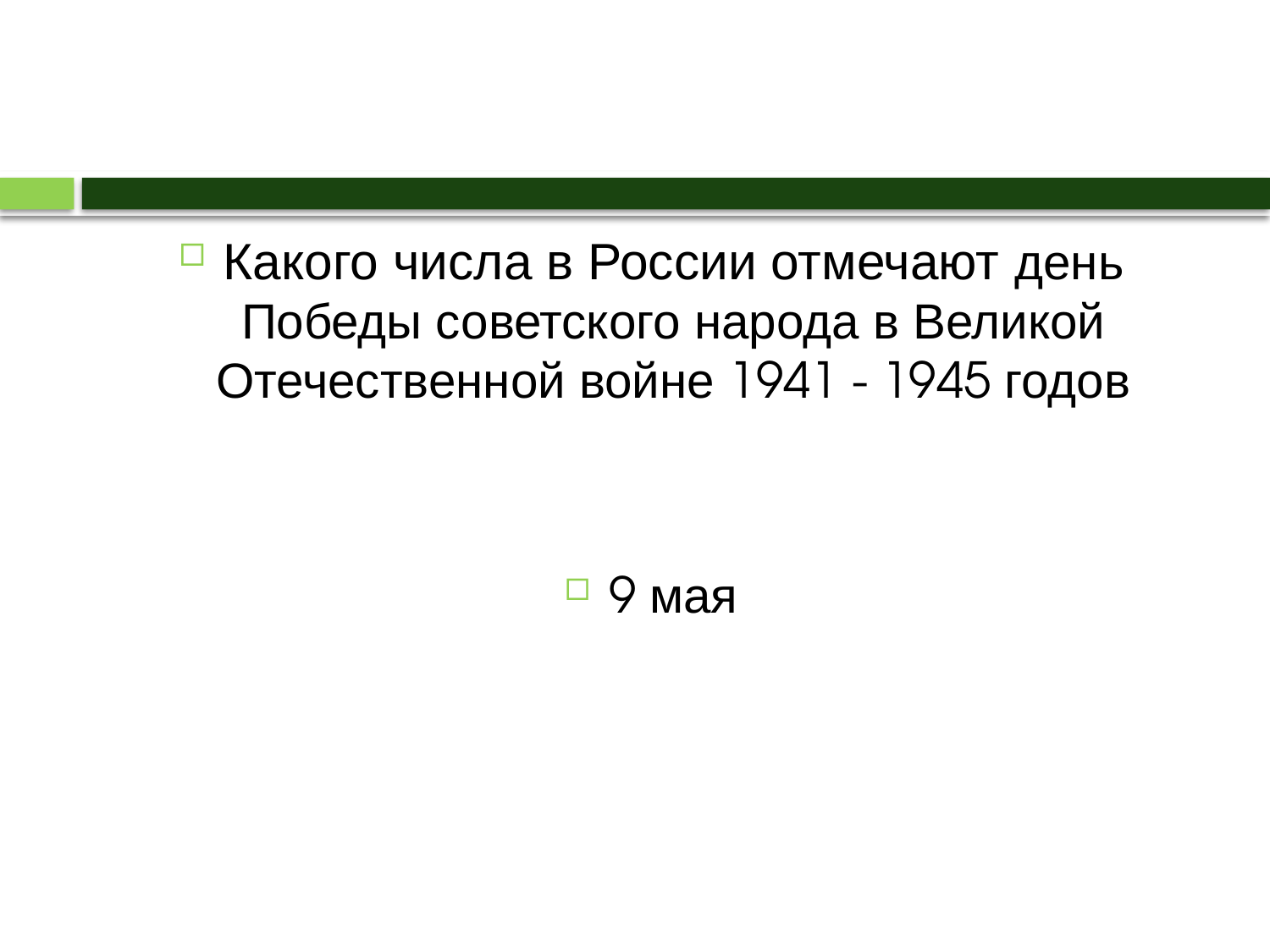

#
Какого числа в России отмечают день Победы советского народа в Великой Отечественной войне 1941 - 1945 годов

9 мая